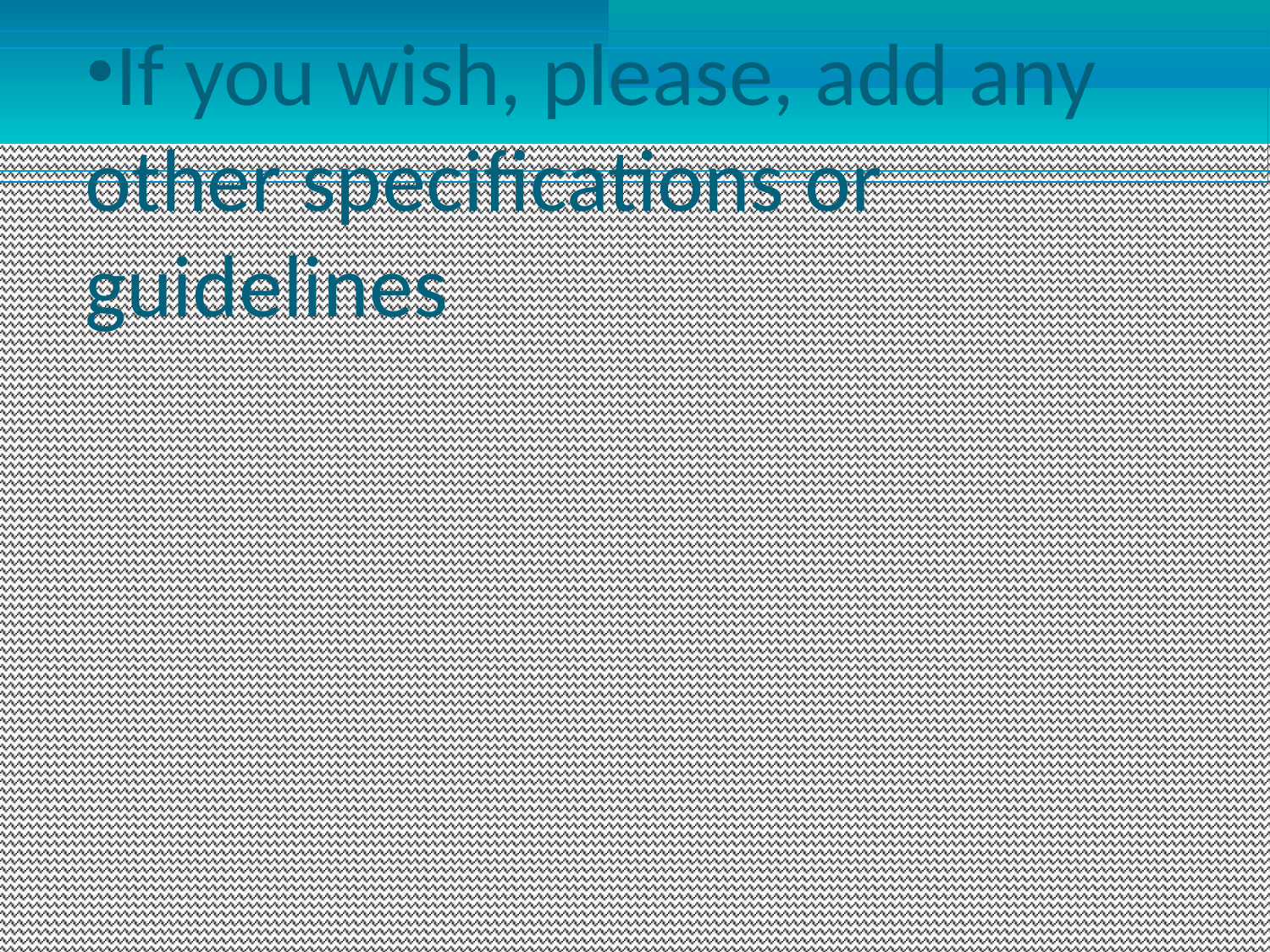

If you wish, please, add any other specifications or guidelines